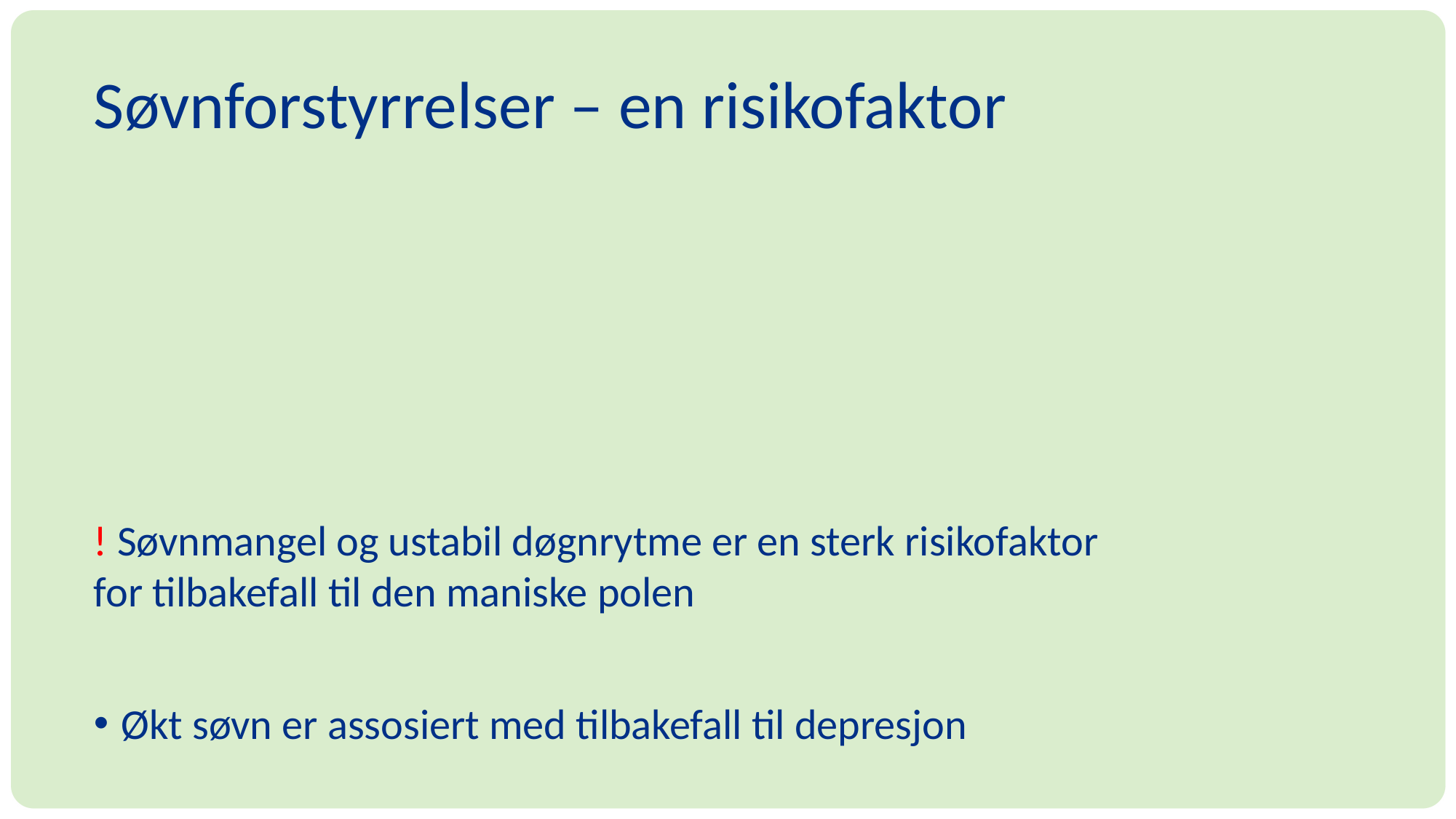

# Søvnforstyrrelser – en risikofaktor
! Søvnmangel og ustabil døgnrytme er en sterk risikofaktor
for tilbakefall til den maniske polen

Økt søvn er assosiert med tilbakefall til depresjon